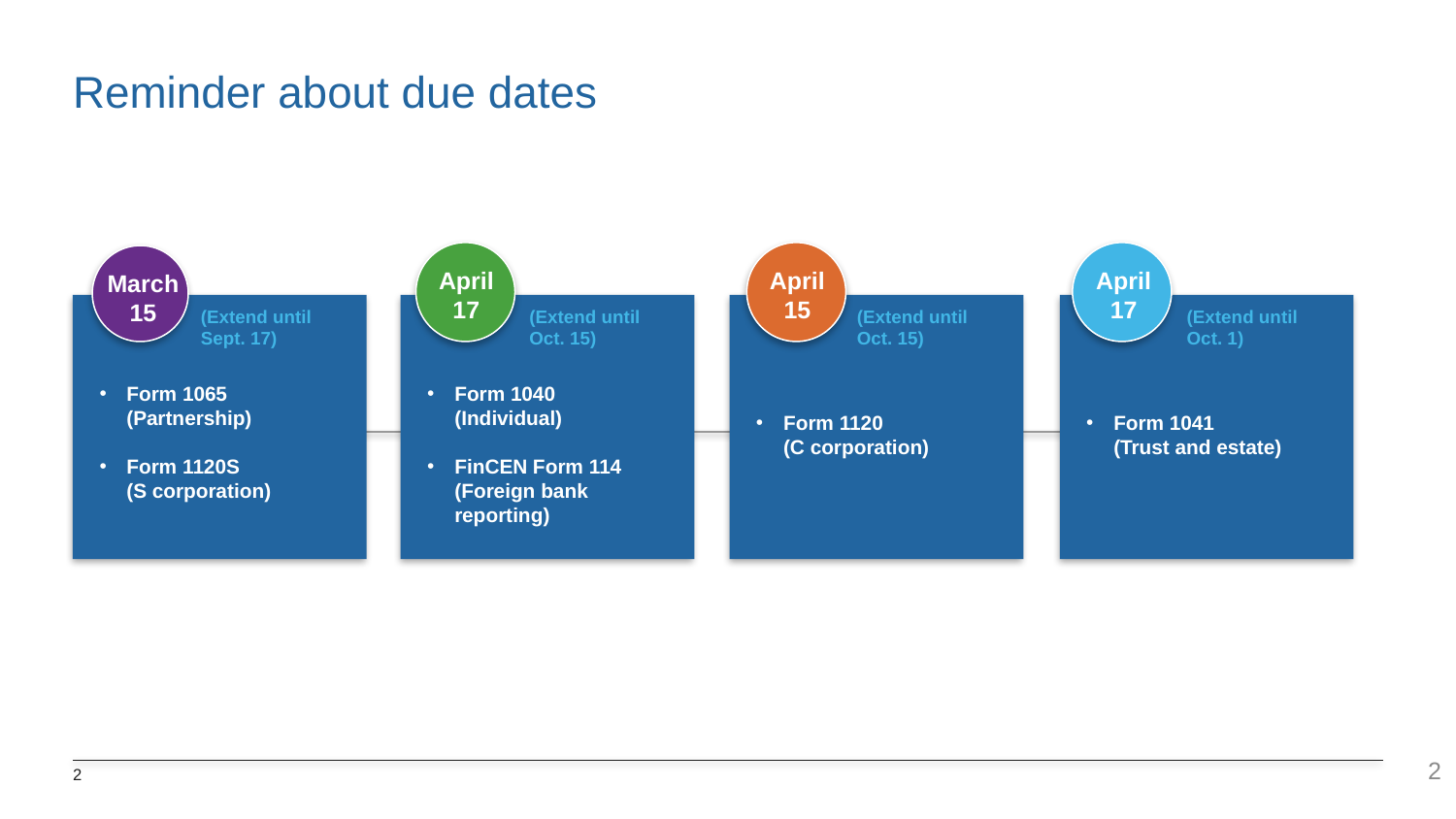

# Reminder about due dates

April
17

April
15

April
17

March
15

(Extend until
Sept. 17)
(Extend until
Oct. 15)
(Extend until
Oct. 15)
(Extend until
Oct. 1)
Form 1065
(Partnership)

Form 1120S
(S corporation)
Form 1040
(Individual)

FinCEN Form 114
(Foreign bank reporting)
Form 1041
(Trust and estate)
Form 1120
(C corporation)

2